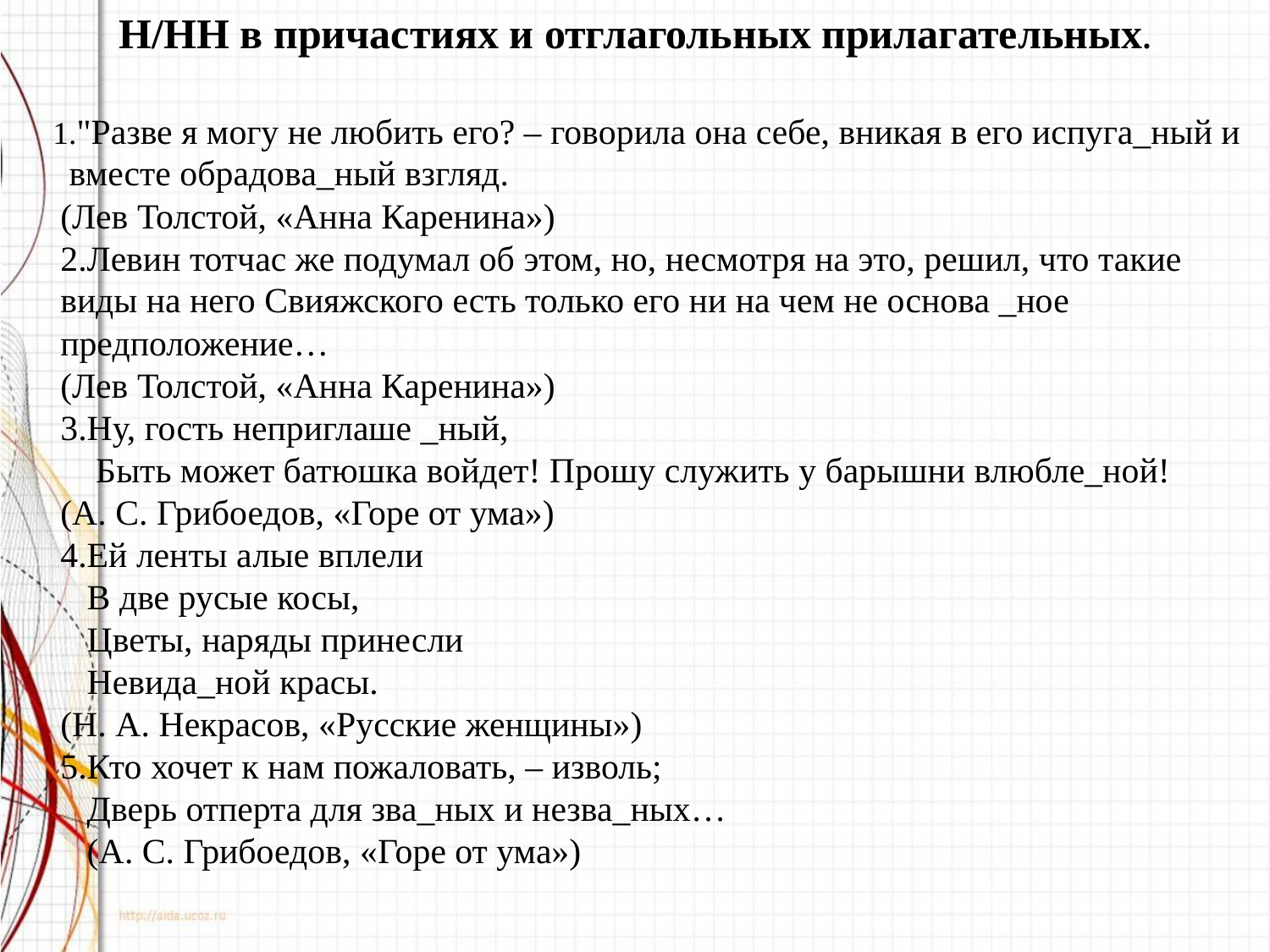

Н/НН в причастиях и отглагольных прилагательных.

     1."Разве я могу не любить его? – говорила она себе, вникая в его испуга_ный и   вместе обрадова_ный взгляд.
(Лев Толстой, «Анна Каренина»)
2.Левин тотчас же подумал об этом, но, несмотря на это, решил, что такие        виды на него Свияжского есть только его ни на чем не основа _ное предположение…
(Лев Толстой, «Анна Каренина»)
3.Ну, гость неприглаше _ный, 
    Быть может батюшка войдет! Прошу служить у барышни влюбле_ной! 
(А. С. Грибоедов, «Горе от ума»)
4.Ей ленты алые вплели 
   В две русые косы, 
   Цветы, наряды принесли
   Невида_ной красы.
(Н. А. Некрасов, «Русские женщины»)
5.Кто хочет к нам пожаловать, – изволь; 
   Дверь отперта для зва_ных и незва_ных…
   (А. С. Грибоедов, «Горе от ума»)